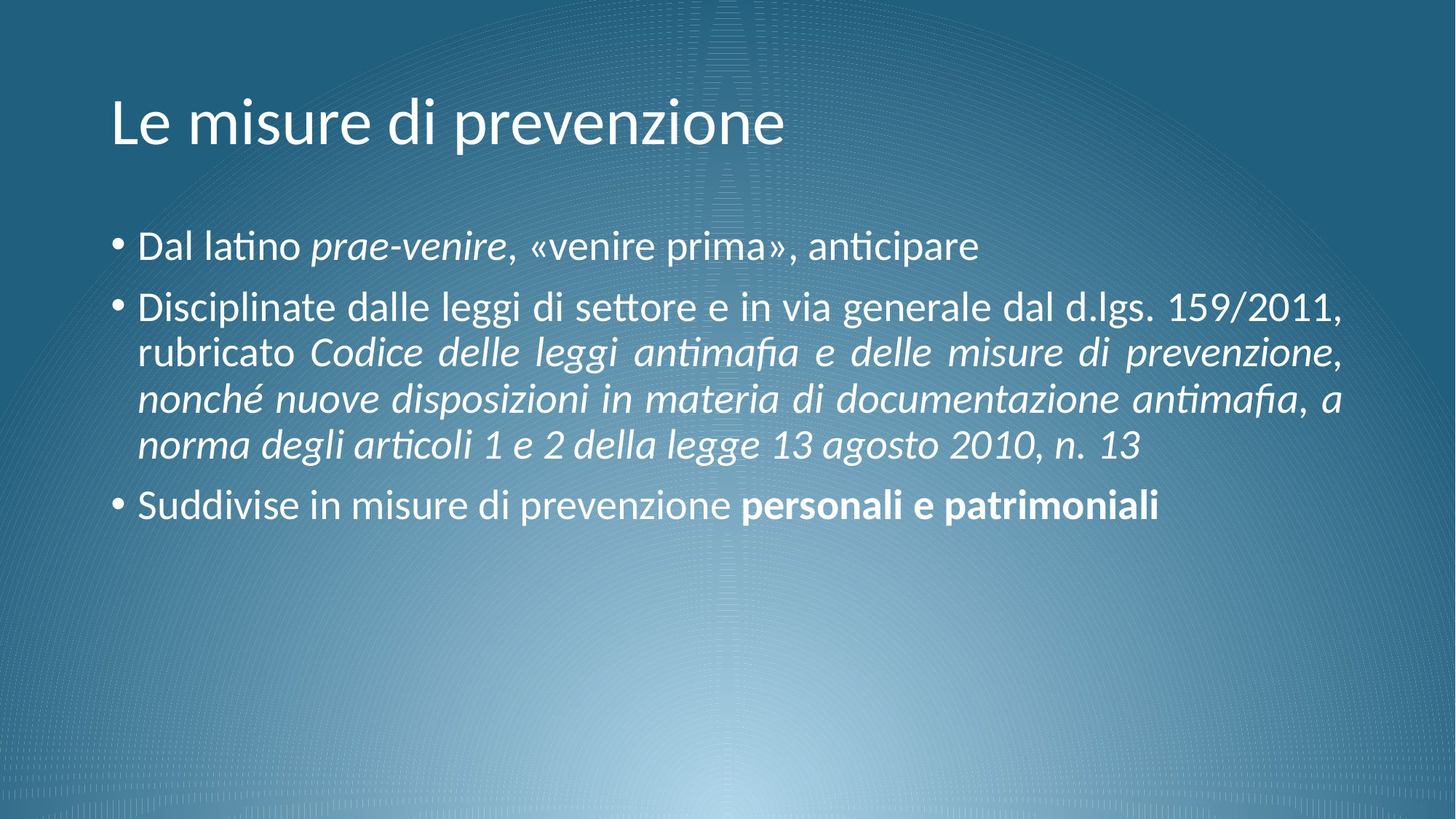

# Le misure di prevenzione
Dal latino prae-venire, «venire prima», anticipare
Disciplinate dalle leggi di settore e in via generale dal d.lgs. 159/2011, rubricato Codice delle leggi antimafia e delle misure di prevenzione, nonché nuove disposizioni in materia di documentazione antimafia, a norma degli articoli 1 e 2 della legge 13 agosto 2010, n. 13
Suddivise in misure di prevenzione personali e patrimoniali